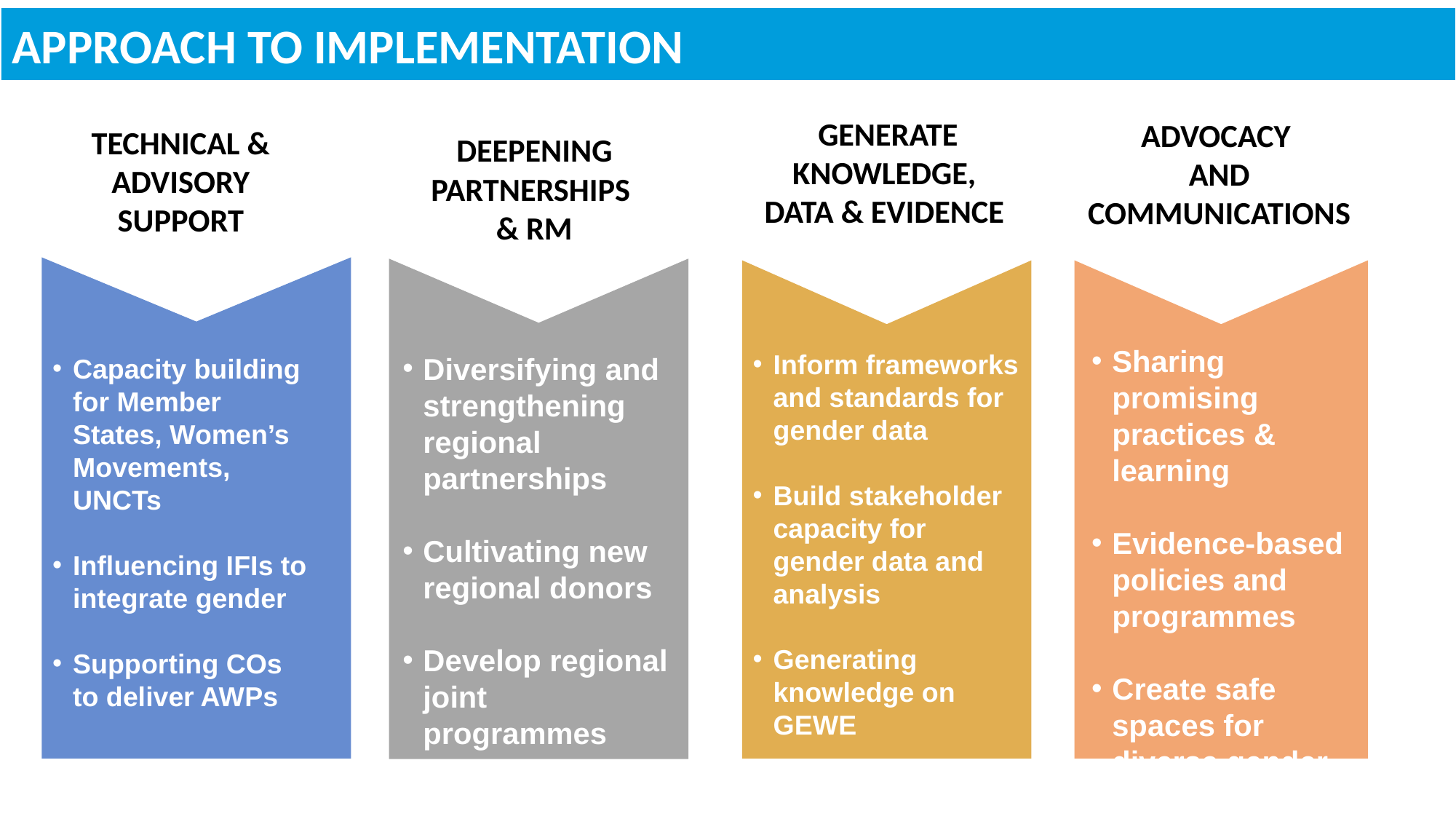

APPROACH TO IMPLEMENTATION
GENERATE KNOWLEDGE,
DATA & EVIDENCE

ADVOCACY
AND
COMMUNICATIONS

Sharing promising practices & learning

Evidence-based policies and programmes

Create safe spaces for diverse gender advocates

TECHNICAL & ADVISORY
SUPPORT

DEEPENING PARTNERSHIPS
& RM

Diversifying and strengthening regional partnerships

Cultivating new regional donors

Develop regional joint programmes
Inform frameworks and standards for gender data

Build stakeholder capacity for gender data and analysis

Generating knowledge on GEWE
Capacity building for Member States, Women’s Movements, UNCTs

Influencing IFIs to integrate gender

Supporting COs to deliver AWPs